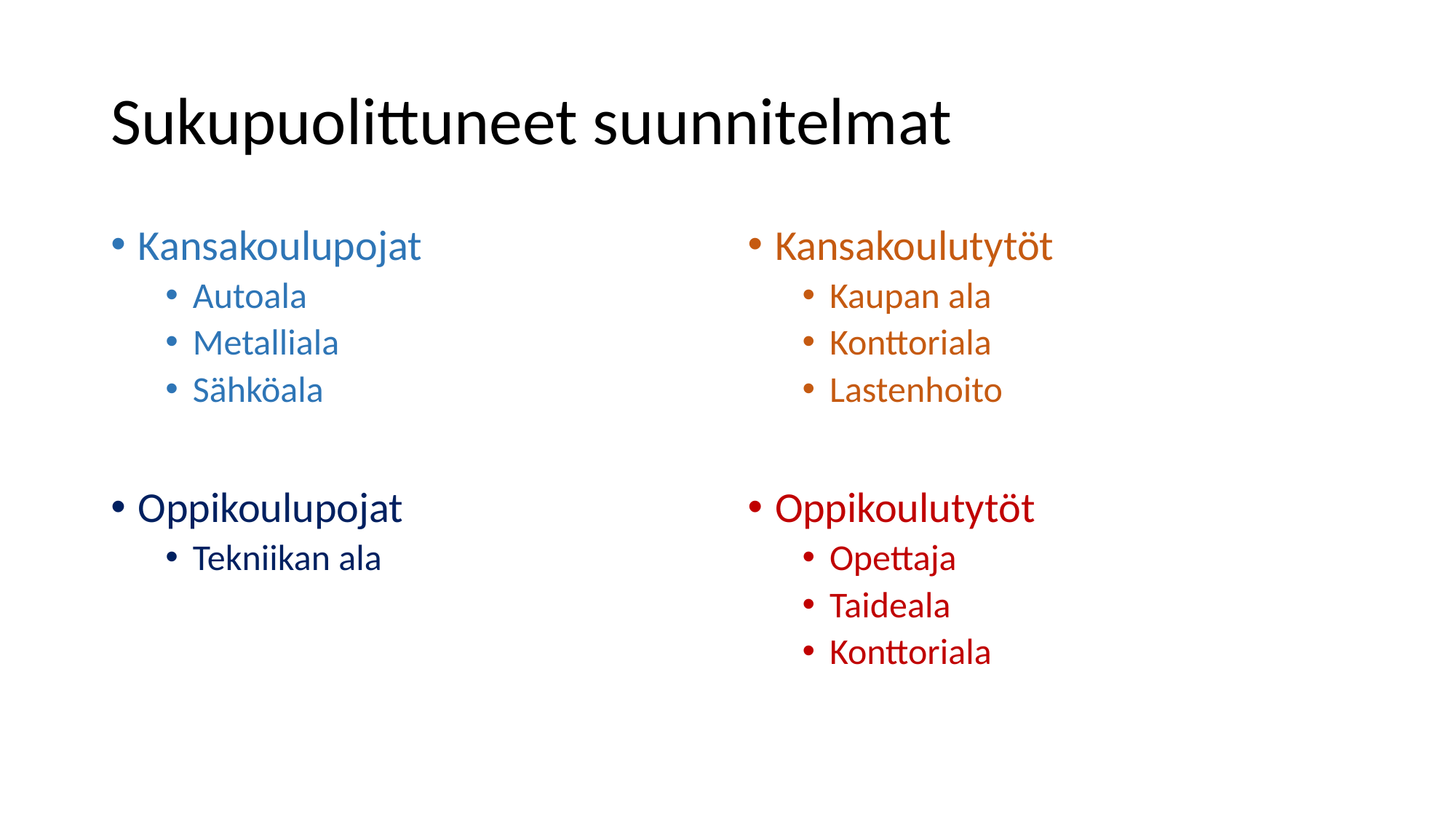

# Sukupuolittuneet suunnitelmat
Kansakoulupojat
Autoala
Metalliala
Sähköala

Oppikoulupojat
Tekniikan ala
Kansakoulutytöt
Kaupan ala
Konttoriala
Lastenhoito

Oppikoulutytöt
Opettaja
Taideala
Konttoriala